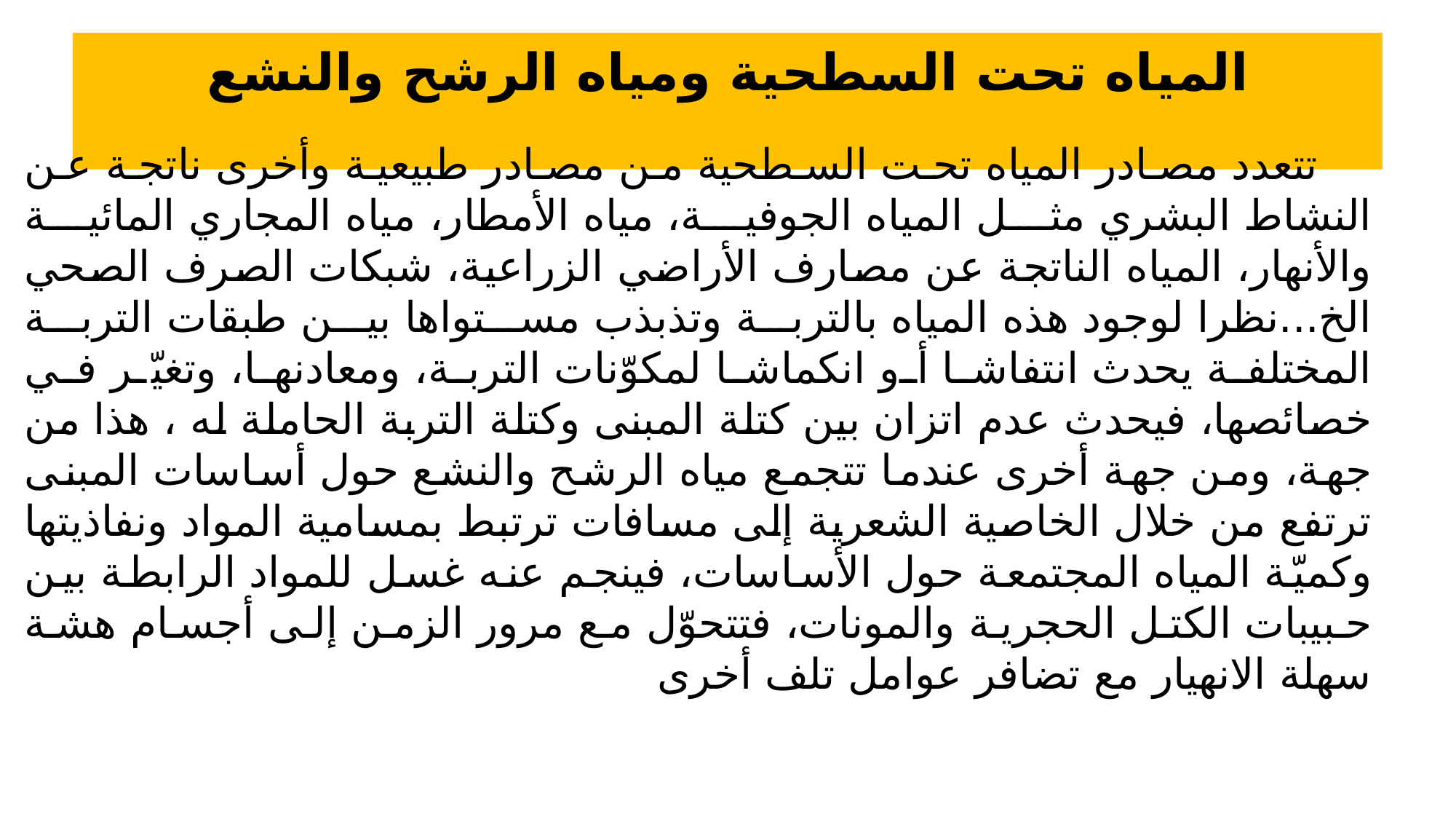

# المياه تحت السطحية ومياه الرشح والنشع
تتعدد مصادر المياه تحت السطحية من مصادر طبيعية وأخرى ناتجة عن النشاط البشري مثل المياه الجوفية، مياه الأمطار، مياه المجاري المائية والأنهار، المياه الناتجة عن مصارف الأراضي الزراعية، شبكات الصرف الصحي الخ...نظرا لوجود هذه المياه بالتربة وتذبذب مستواها بين طبقات التربة المختلفة يحدث انتفاشا أو انكماشا لمكوّنات التربة، ومعادنها، وتغيّر في خصائصها، فيحدث عدم اتزان بين كتلة المبنى وكتلة التربة الحاملة له ، هذا من جهة، ومن جهة أخرى عندما تتجمع مياه الرشح والنشع حول أساسات المبنى ترتفع من خلال الخاصية الشعرية إلى مسافات ترتبط بمسامية المواد ونفاذيتها وكميّة المياه المجتمعة حول الأساسات، فينجم عنه غسل للمواد الرابطة بين حبيبات الكتل الحجرية والمونات، فتتحوّل مع مرور الزمن إلى أجسام هشة سهلة الانهيار مع تضافر عوامل تلف أخرى